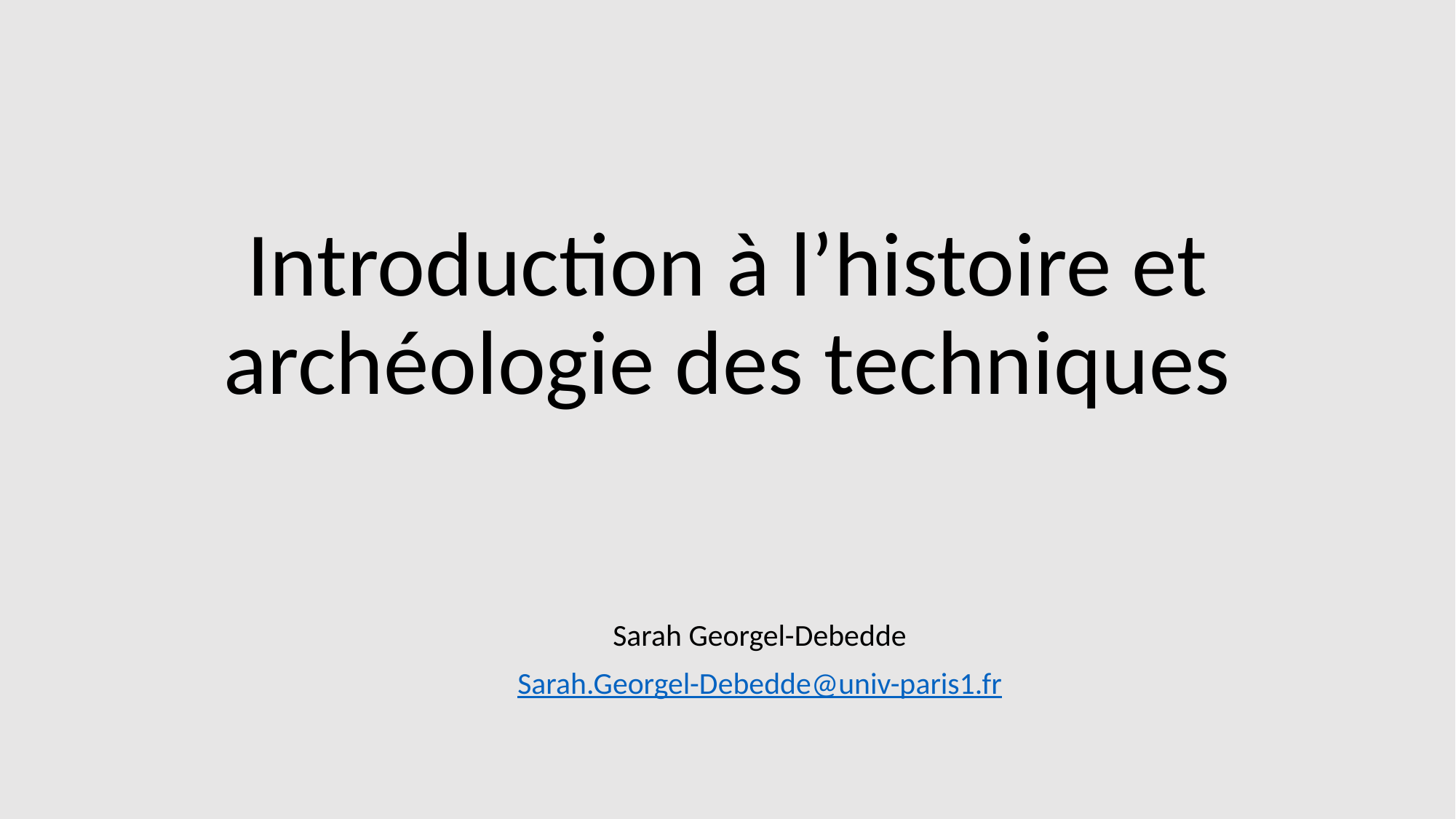

# Introduction à l’histoire et archéologie des techniques
Sarah Georgel-Debedde
Sarah.Georgel-Debedde@univ-paris1.fr